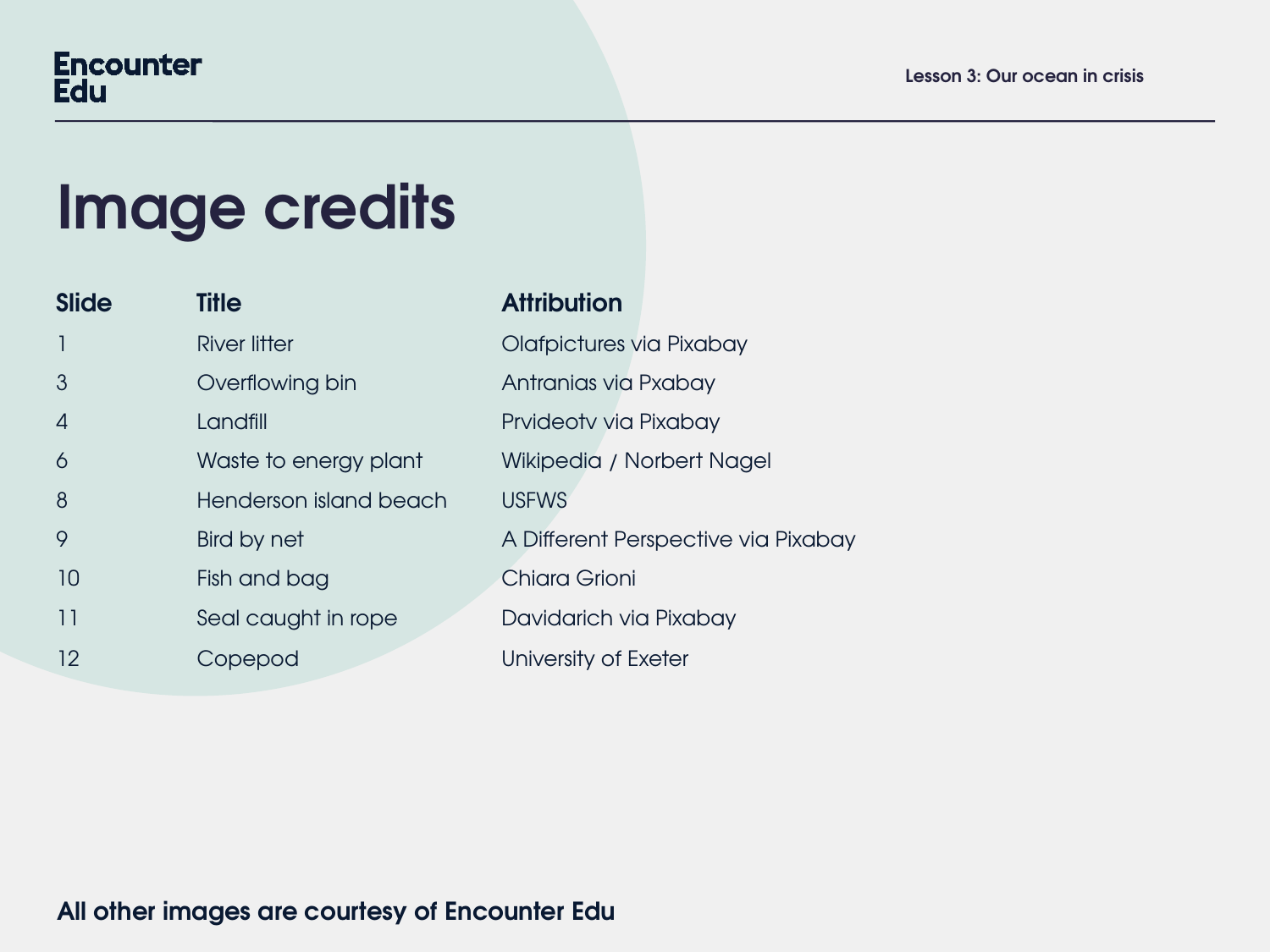

# Lesson 3: Our ocean in crisis
| Slide | Title | Attribution |
| --- | --- | --- |
| 1 | River litter | Olafpictures via Pixabay |
| 3 | Overflowing bin | Antranias via Pxabay |
| 4 | Landfill | Prvideotv via Pixabay |
| 6 | Waste to energy plant | Wikipedia / Norbert Nagel |
| 8 | Henderson island beach | USFWS |
| 9 | Bird by net | A Different Perspective via Pixabay |
| 10 | Fish and bag | Chiara Grioni |
| 11 | Seal caught in rope | Davidarich via Pixabay |
| 12 | Copepod | University of Exeter |
|  |  |  |
|  |  |  |
|  |  |  |
|  |  |  |
|  |  |  |
|  |  |  |